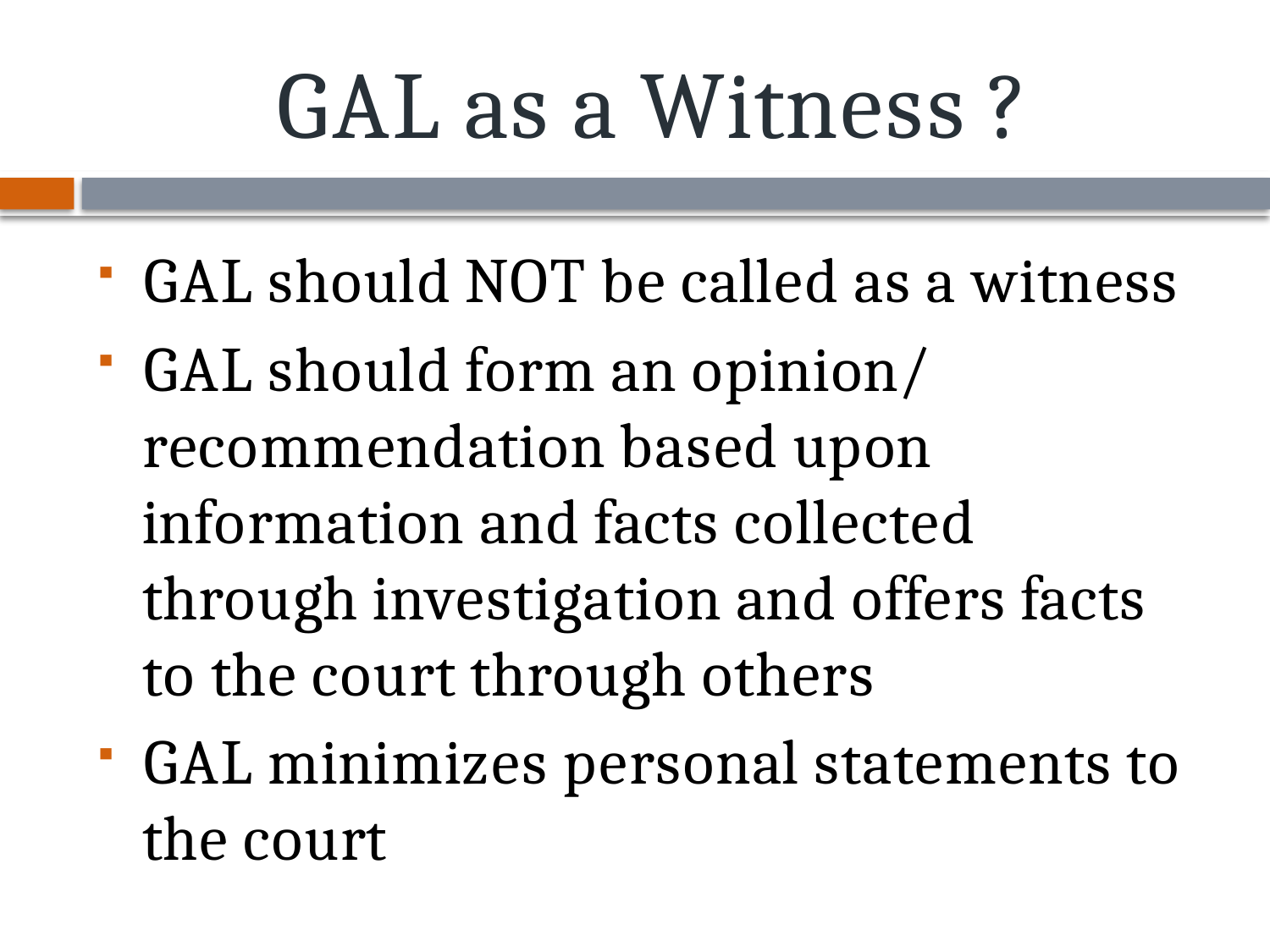

# GAL as a Witness ?
GAL should NOT be called as a witness
GAL should form an opinion/ recommendation based upon information and facts collected through investigation and offers facts to the court through others
GAL minimizes personal statements to the court